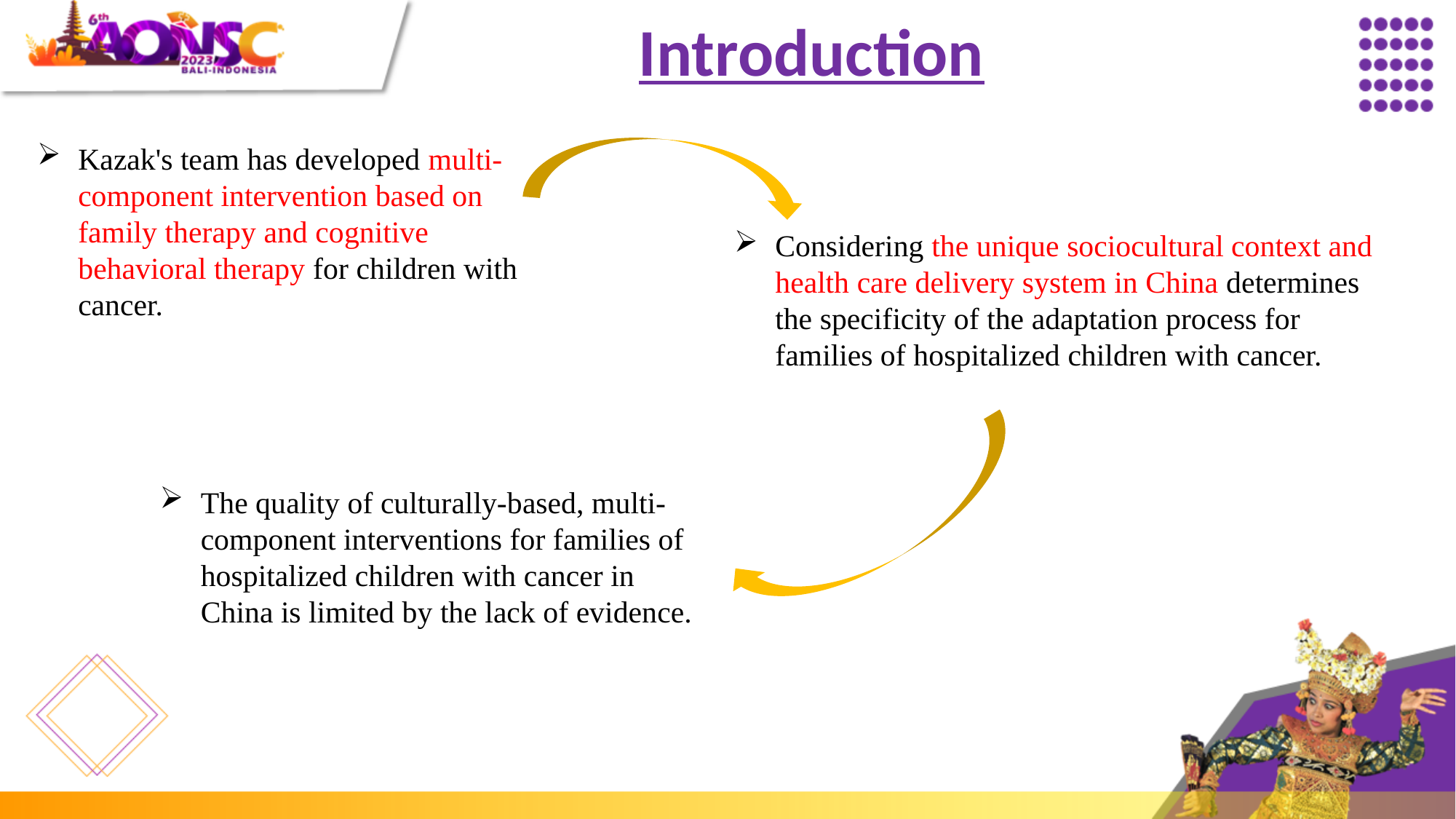

Introduction
Kazak's team has developed multi-component intervention based on family therapy and cognitive behavioral therapy for children with cancer.

Considering the unique sociocultural context and health care delivery system in China determines the specificity of the adaptation process for families of hospitalized children with cancer.
The quality of culturally-based, multi-component interventions for families of hospitalized children with cancer in China is limited by the lack of evidence.